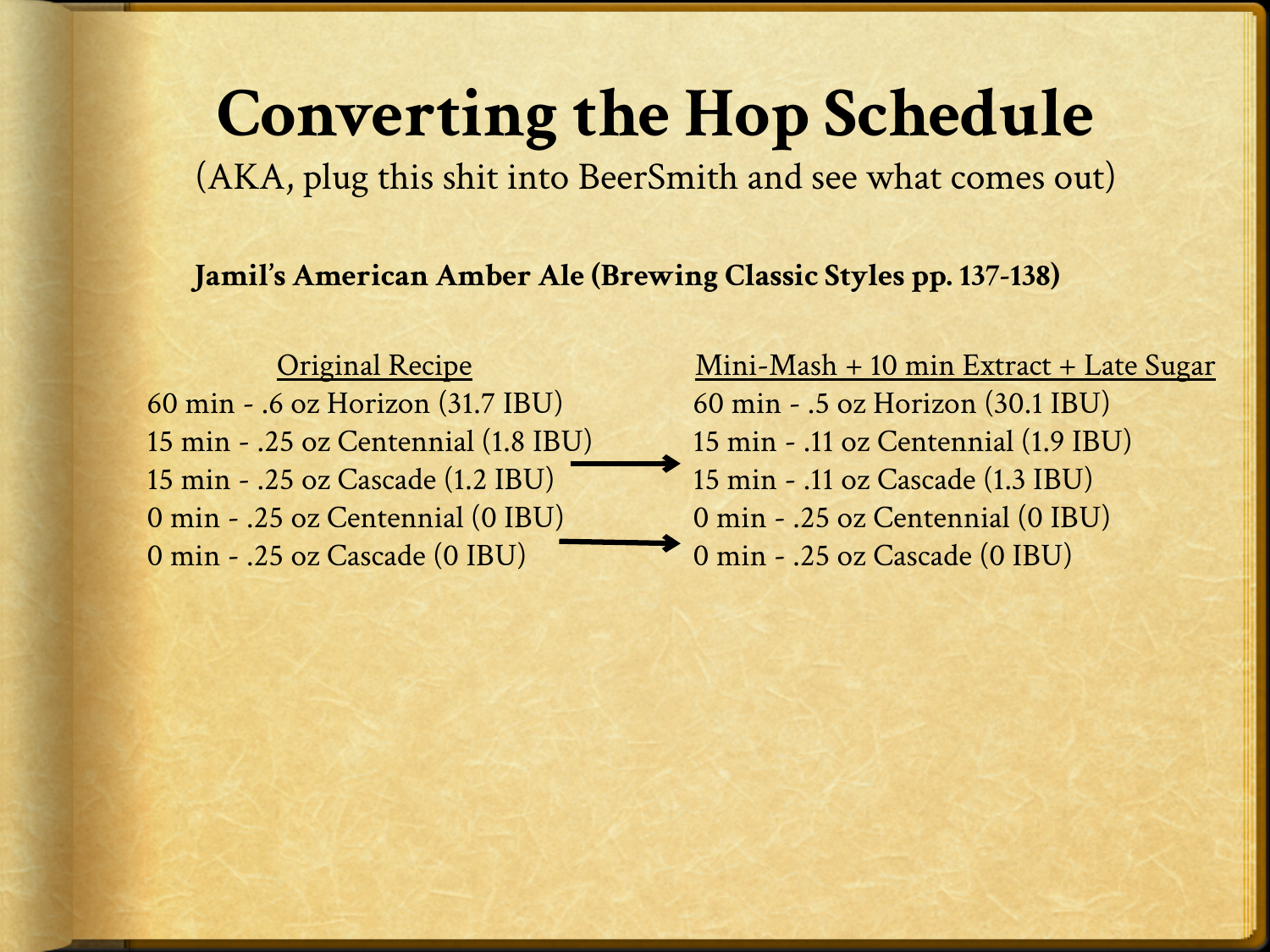

# Converting the Hop Schedule (AKA, plug this shit into BeerSmith and see what comes out)
Jamil’s American Amber Ale (Brewing Classic Styles pp. 137-138)

Original Recipe
60 min - .6 oz Horizon (31.7 IBU)
15 min - .25 oz Centennial (1.8 IBU)
15 min - .25 oz Cascade (1.2 IBU)
0 min - .25 oz Centennial (0 IBU)
0 min - .25 oz Cascade (0 IBU)

Mini-Mash + 10 min Extract + Late Sugar
60 min - .5 oz Horizon (30.1 IBU)
15 min - .11 oz Centennial (1.9 IBU)
15 min - .11 oz Cascade (1.3 IBU)
0 min - .25 oz Centennial (0 IBU)
0 min - .25 oz Cascade (0 IBU)